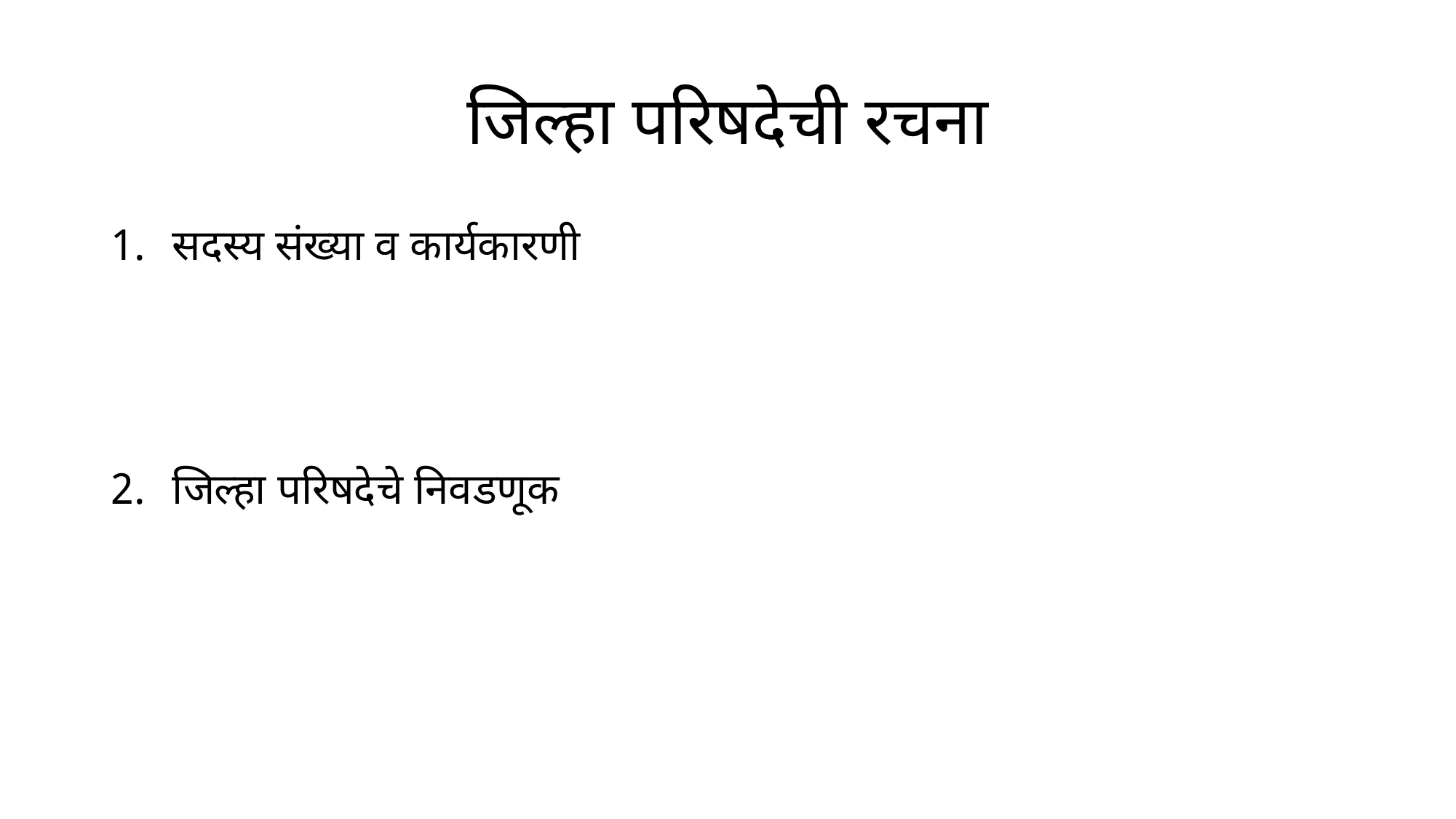

# जिल्हा परिषदेची रचना
सदस्य संख्या व कार्यकारणी

जिल्हा परिषदेचे निवडणूक